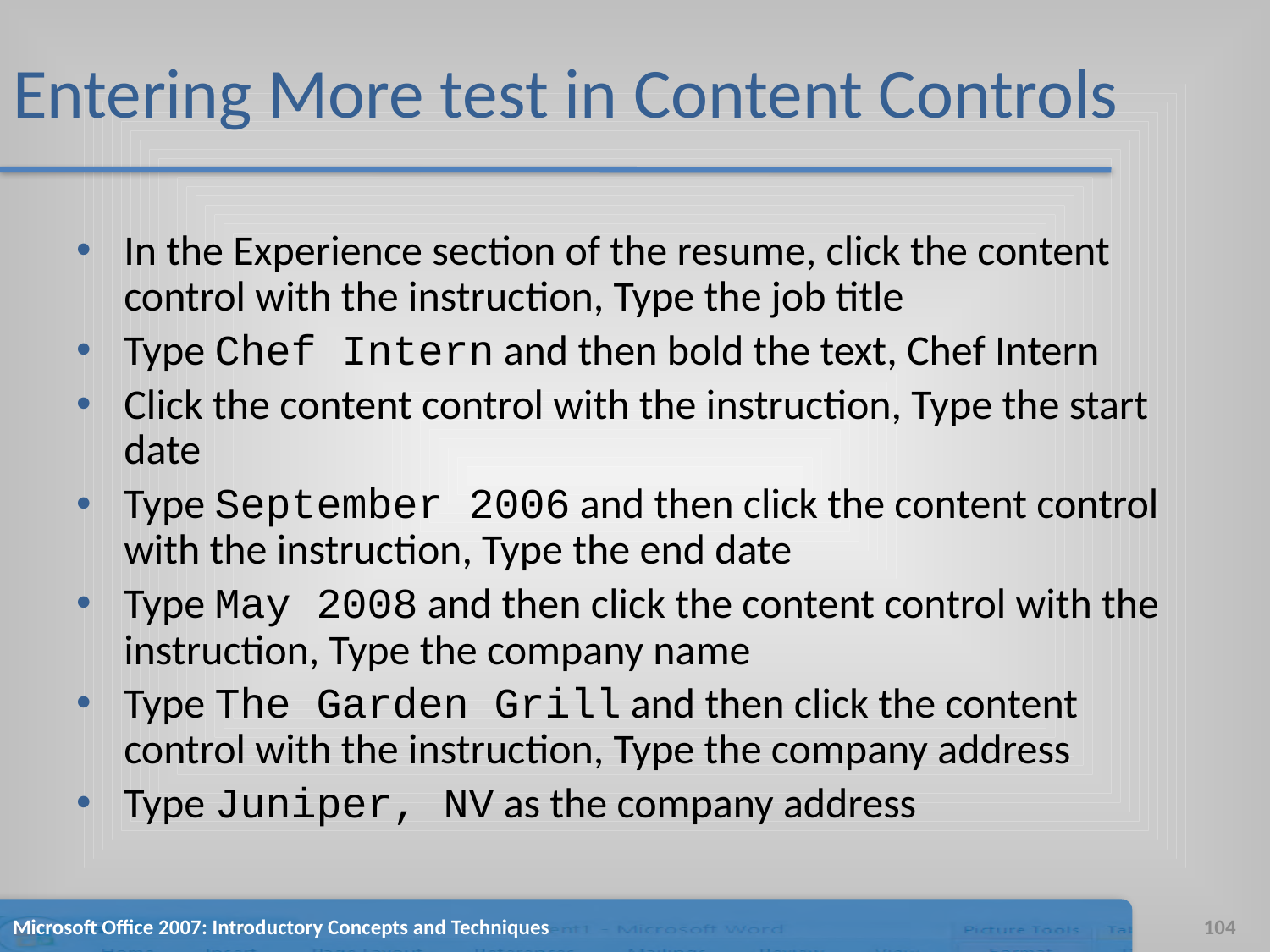

# Entering More test in Content Controls
In the Experience section of the resume, click the content control with the instruction, Type the job title
Type Chef Intern and then bold the text, Chef Intern
Click the content control with the instruction, Type the start date
Type September 2006 and then click the content control with the instruction, Type the end date
Type May 2008 and then click the content control with the instruction, Type the company name
Type The Garden Grill and then click the content control with the instruction, Type the company address
Type Juniper, NV as the company address
Microsoft Office 2007: Introductory Concepts and Techniques
104